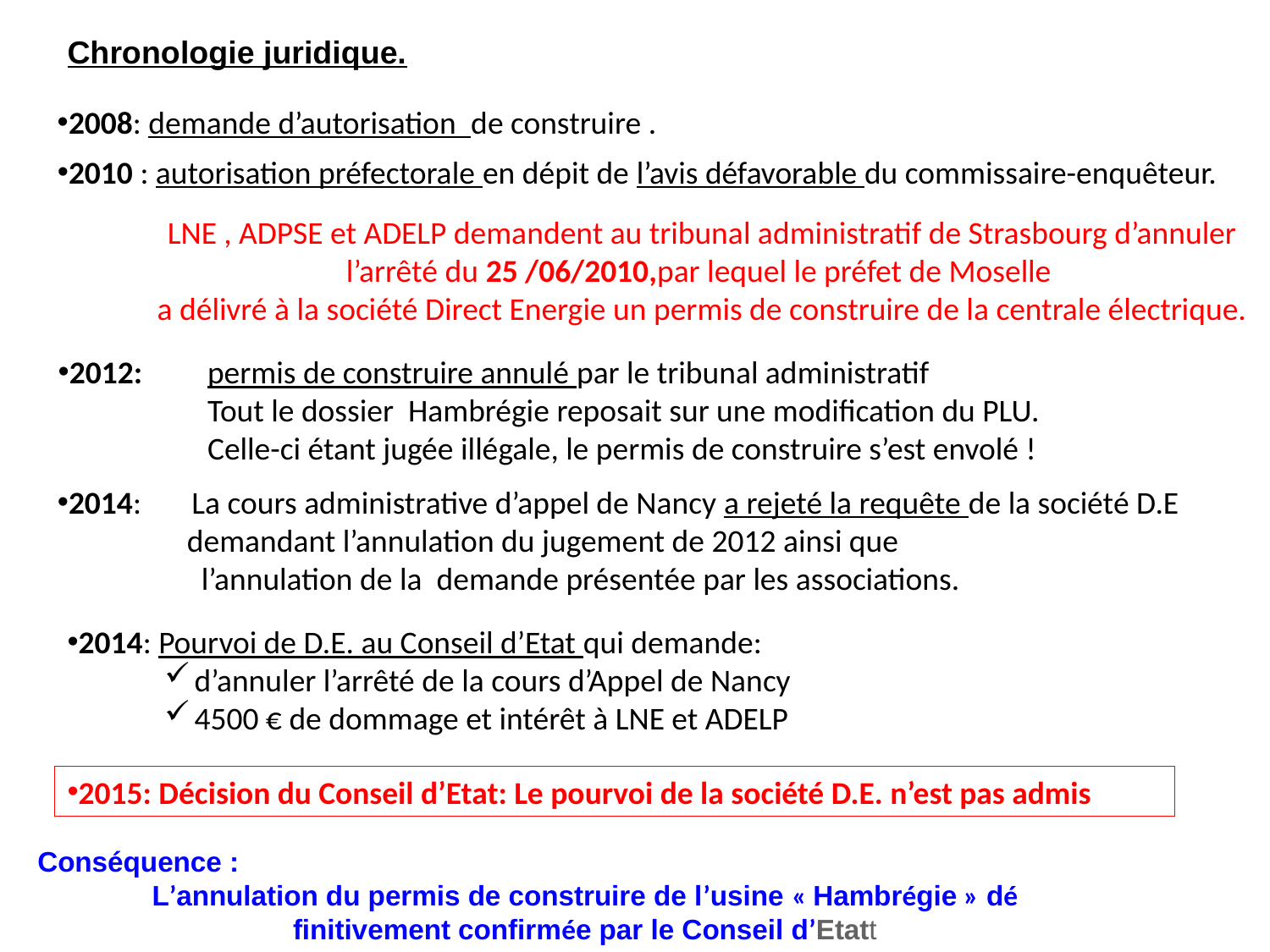

Chronologie juridique.
2008: demande d’autorisation  de construire .
2010 : autorisation préfectorale en dépit de l’avis défavorable du commissaire-enquêteur.
 LNE , ADPSE et ADELP demandent au tribunal administratif de Strasbourg d’annuler  l’arrêté du 25 /06/2010,par lequel le préfet de Moselle
a délivré à la société Direct Energie un permis de construire de la centrale électrique.
2012:
permis de construire annulé par le tribunal administratif
Tout le dossier  Hambrégie reposait sur une modification du PLU.
Celle-ci étant jugée illégale, le permis de construire s’est envolé !
2014:       La cours administrative d’appel de Nancy a rejeté la requête de la société D.E
                  demandant l’annulation du jugement de 2012 ainsi que
                    l’annulation de la  demande présentée par les associations.
2014: Pourvoi de D.E. au Conseil d’Etat qui demande:
d’annuler l’arrêté de la cours d’Appel de Nancy
4500 € de dommage et intérêt à LNE et ADELP
2015: Décision du Conseil d’Etat: Le pourvoi de la société D.E. n’est pas admis
Conséquence :
L’annulation du permis de construire de l’usine « Hambrégie » définitivement confirmée par le Conseil d’Etatt